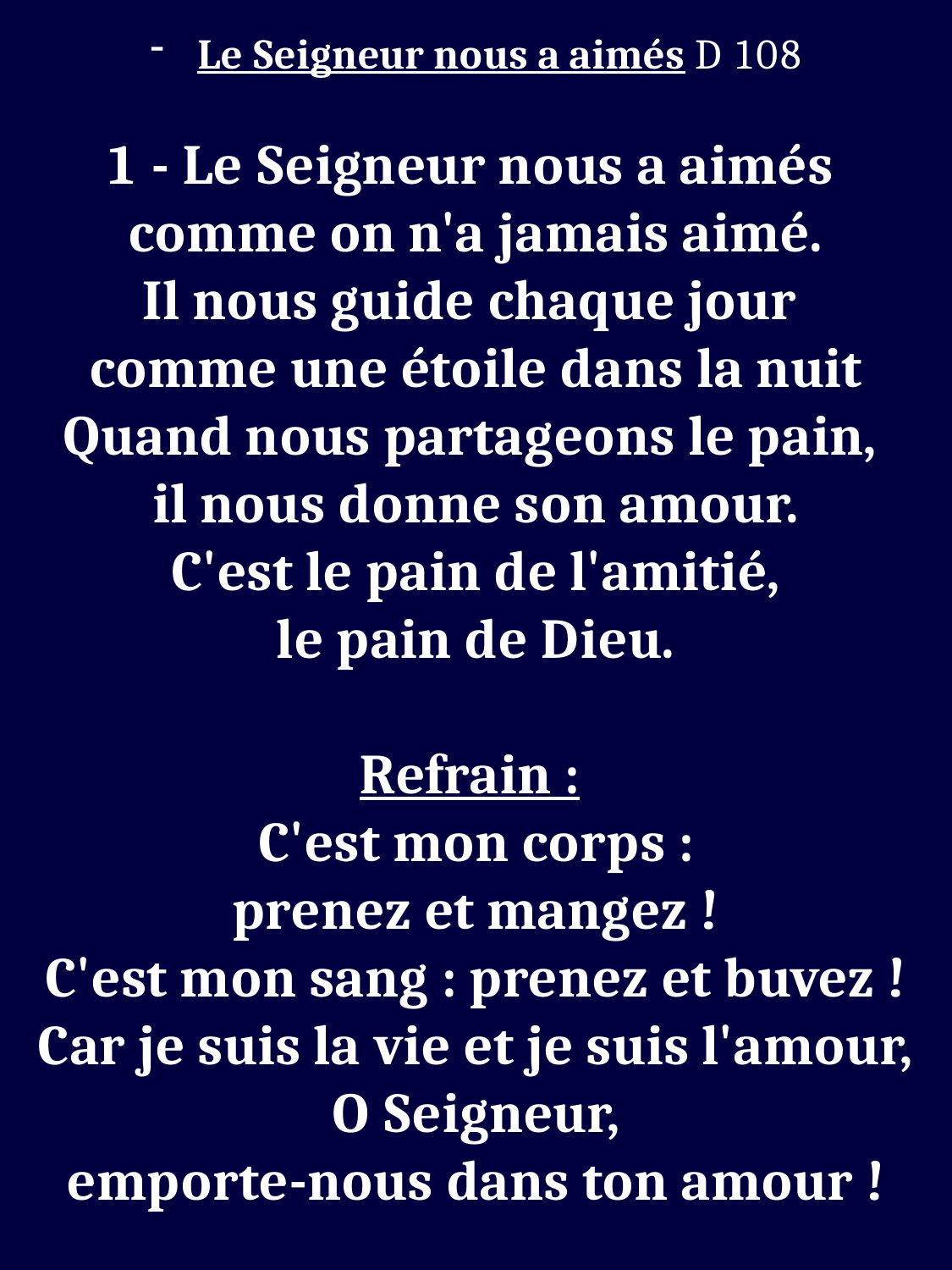

Le Seigneur nous a aimés D 108

1 - Le Seigneur nous a aimés
comme on n'a jamais aimé.
Il nous guide chaque jour
comme une étoile dans la nuit
Quand nous partageons le pain,
il nous donne son amour.
C'est le pain de l'amitié,
le pain de Dieu.

Refrain :
 C'est mon corps :
prenez et mangez !
C'est mon sang : prenez et buvez !
Car je suis la vie et je suis l'amour,
O Seigneur,
emporte-nous dans ton amour !